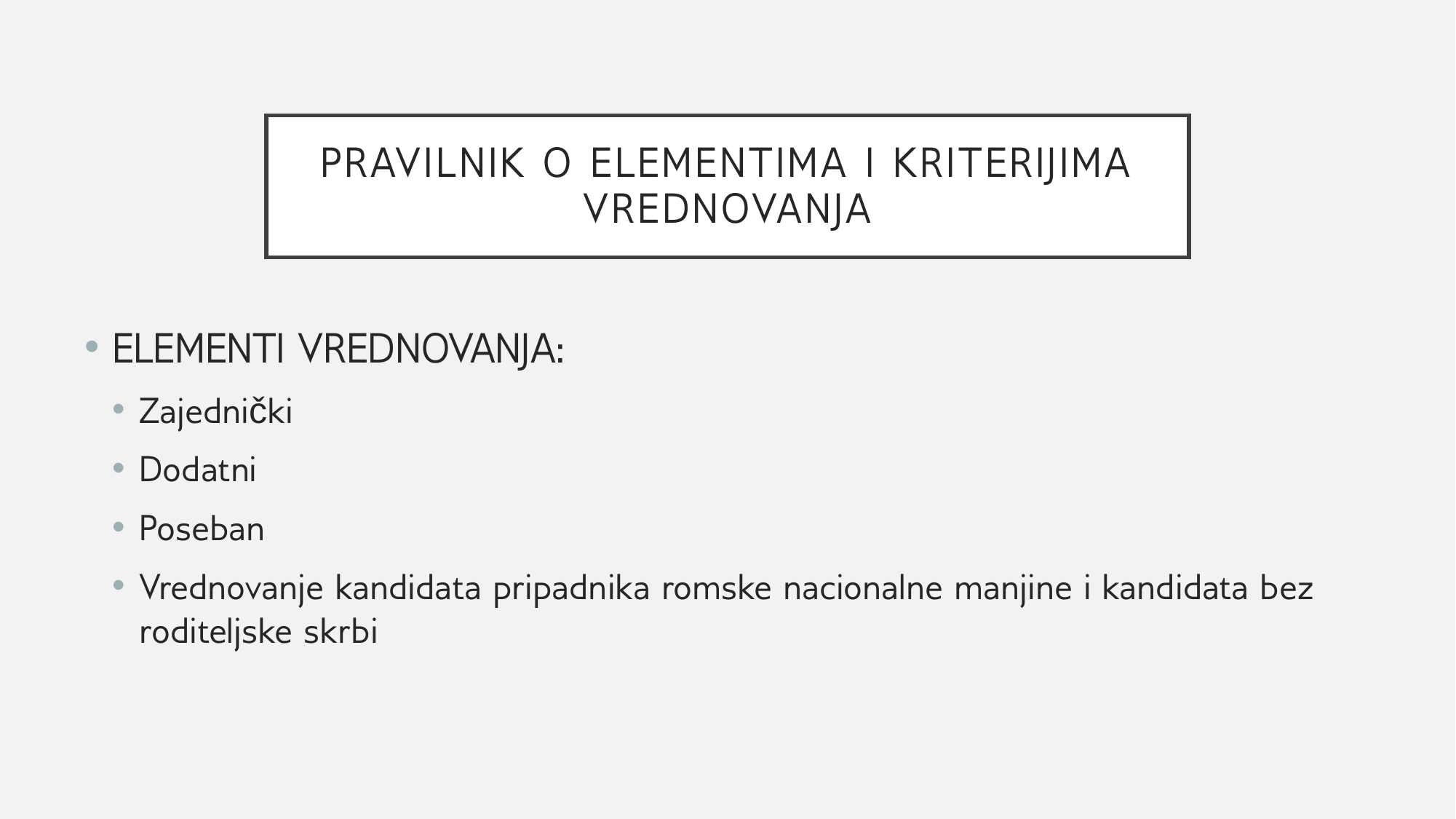

# PRAVILNIK O ELEMENTIMA I KRITERIJIMA VREDNOVANJA
ELEMENTI VREDNOVANJA:
Zajednički
Dodatni
Poseban
Vrednovanje kandidata pripadnika romske nacionalne manjine i kandidata bez roditeljske skrbi